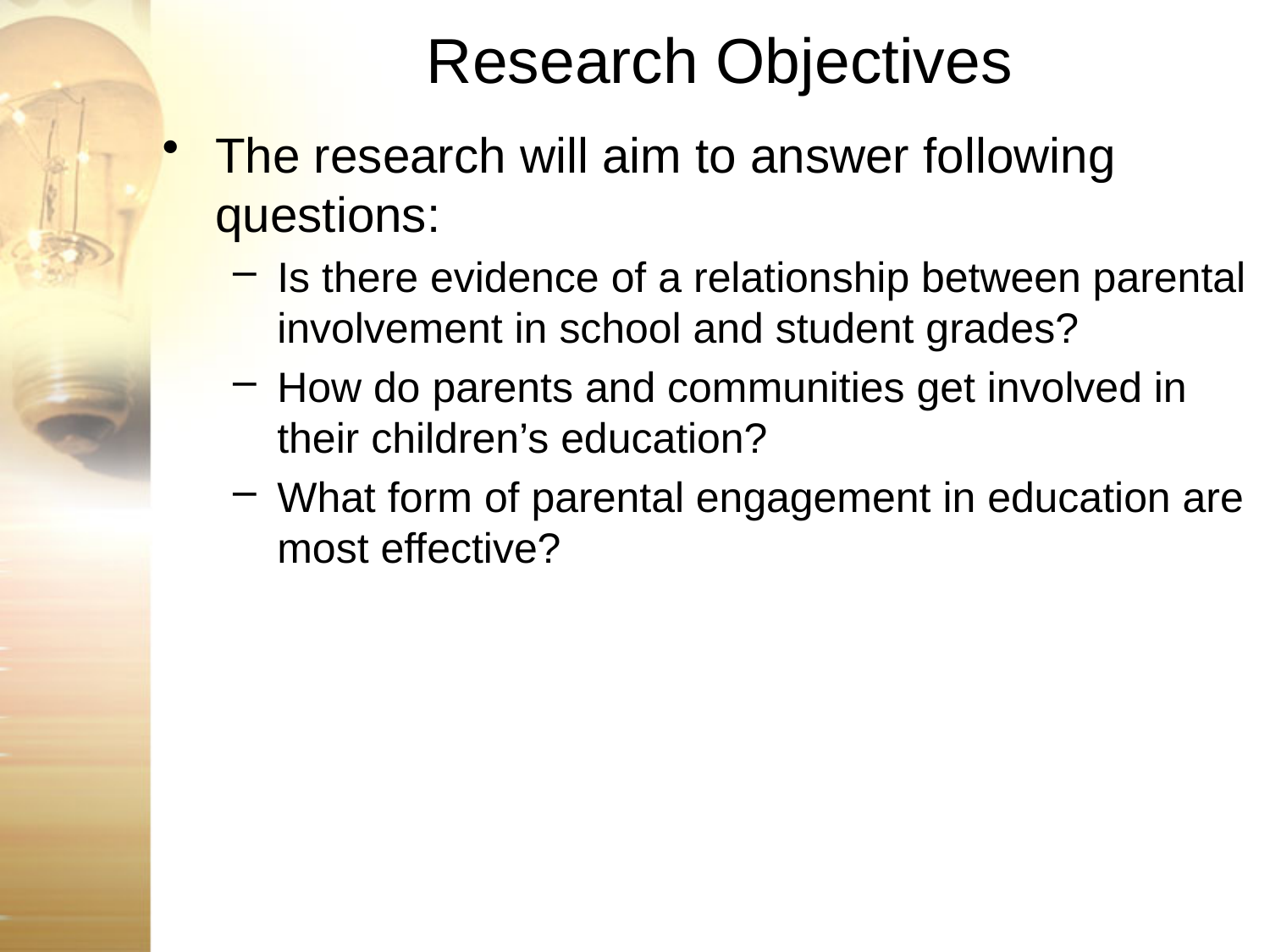

# Research Objectives
The research will aim to answer following questions:
Is there evidence of a relationship between parental involvement in school and student grades?
How do parents and communities get involved in their children’s education?
What form of parental engagement in education are most effective?